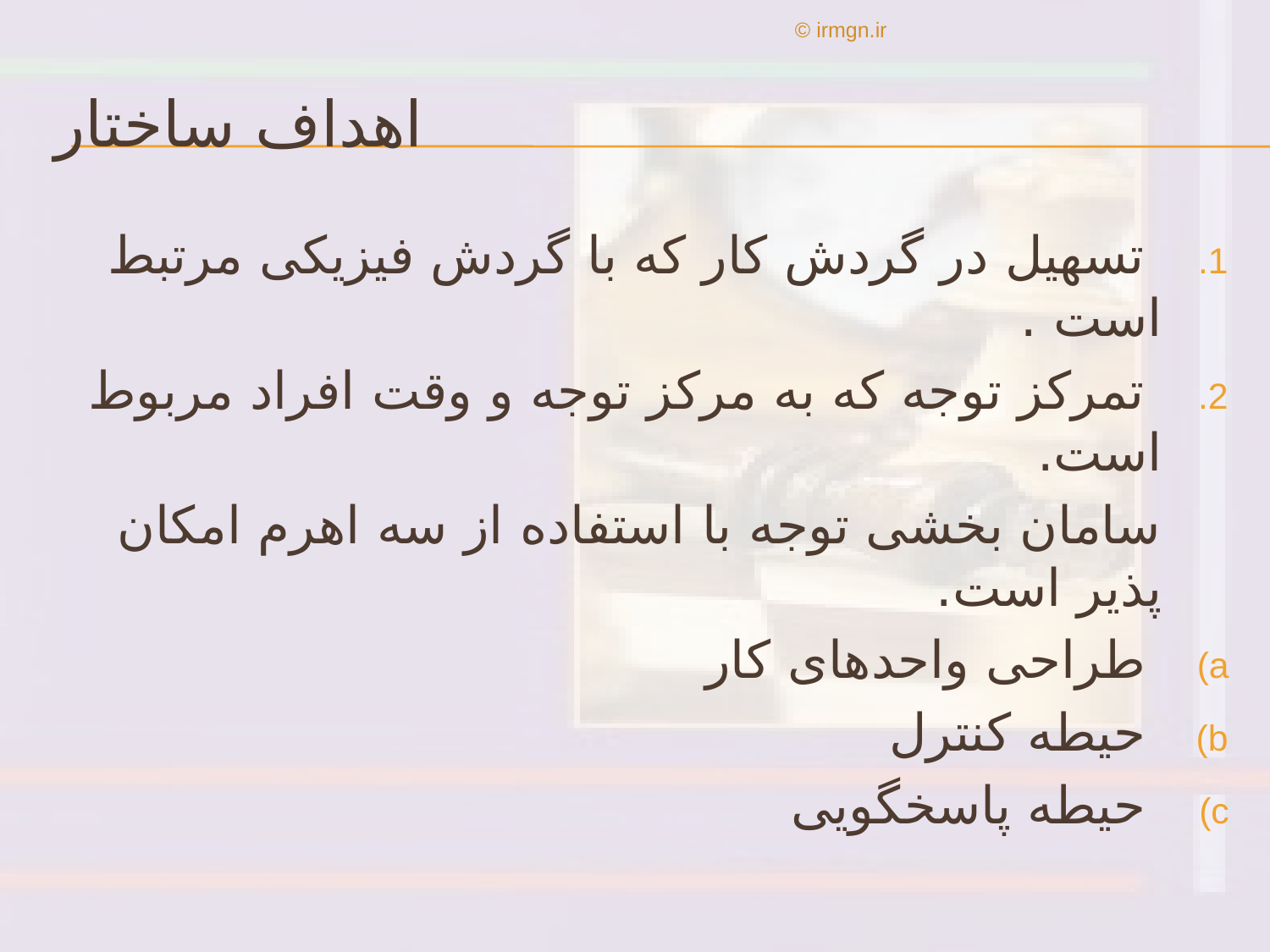

© irmgn.ir
# اهداف ساختار
 تسهيل در گردش كار كه با گردش فيزيكی مرتبط است .
 تمركز توجه كه به مركز توجه و وقت افراد مربوط است.
    سامان بخشی توجه با استفاده از سه اهرم امكان پذير است.
 طراحی واحدهای كار
 حيطه كنترل
 حيطه پاسخگويی